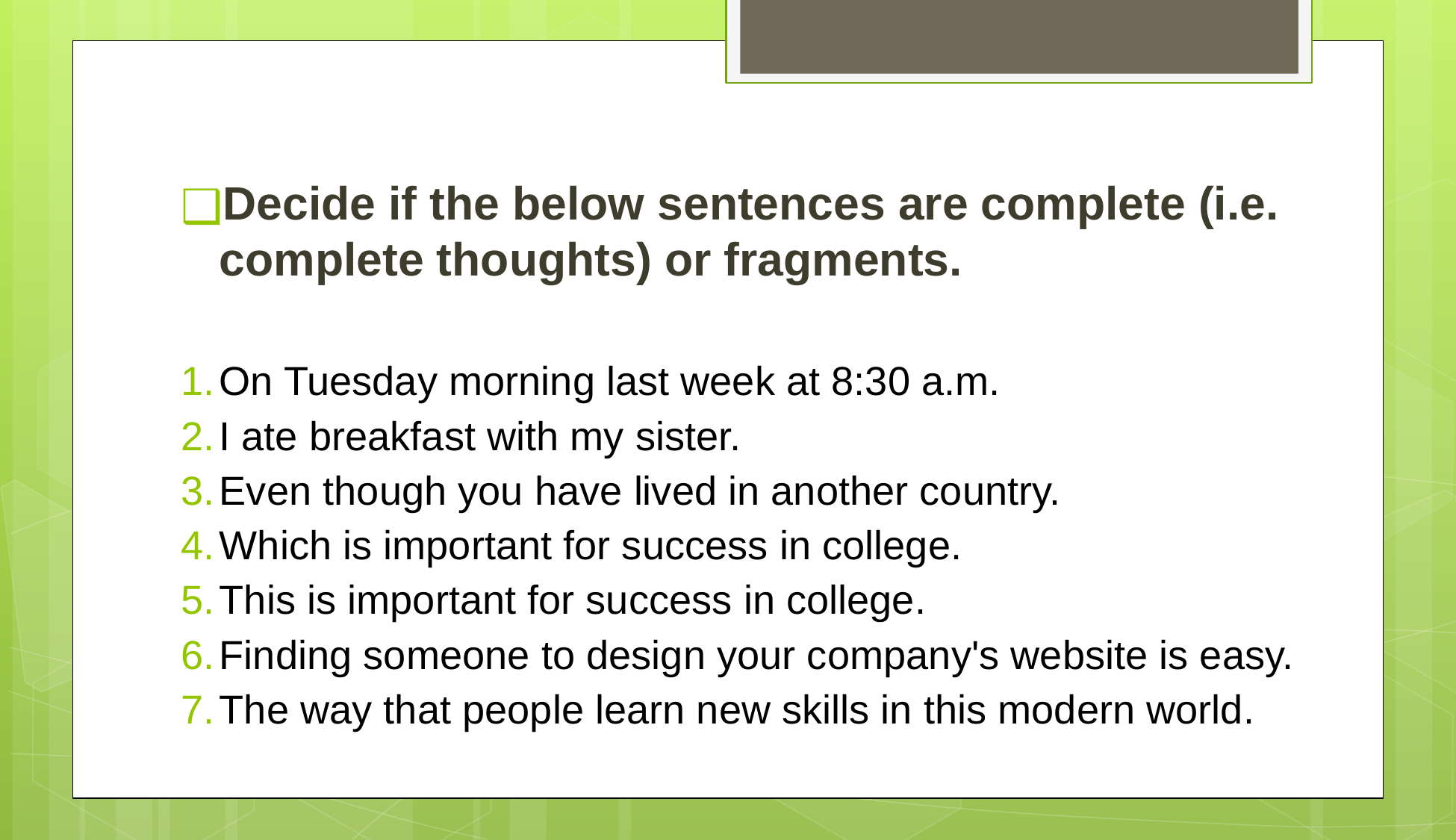

Decide if the below sentences are complete (i.e. complete thoughts) or fragments.

On Tuesday morning last week at 8:30 a.m.
I ate breakfast with my sister.
Even though you have lived in another country.
Which is important for success in college.
This is important for success in college.
Finding someone to design your company's website is easy.
The way that people learn new skills in this modern world.